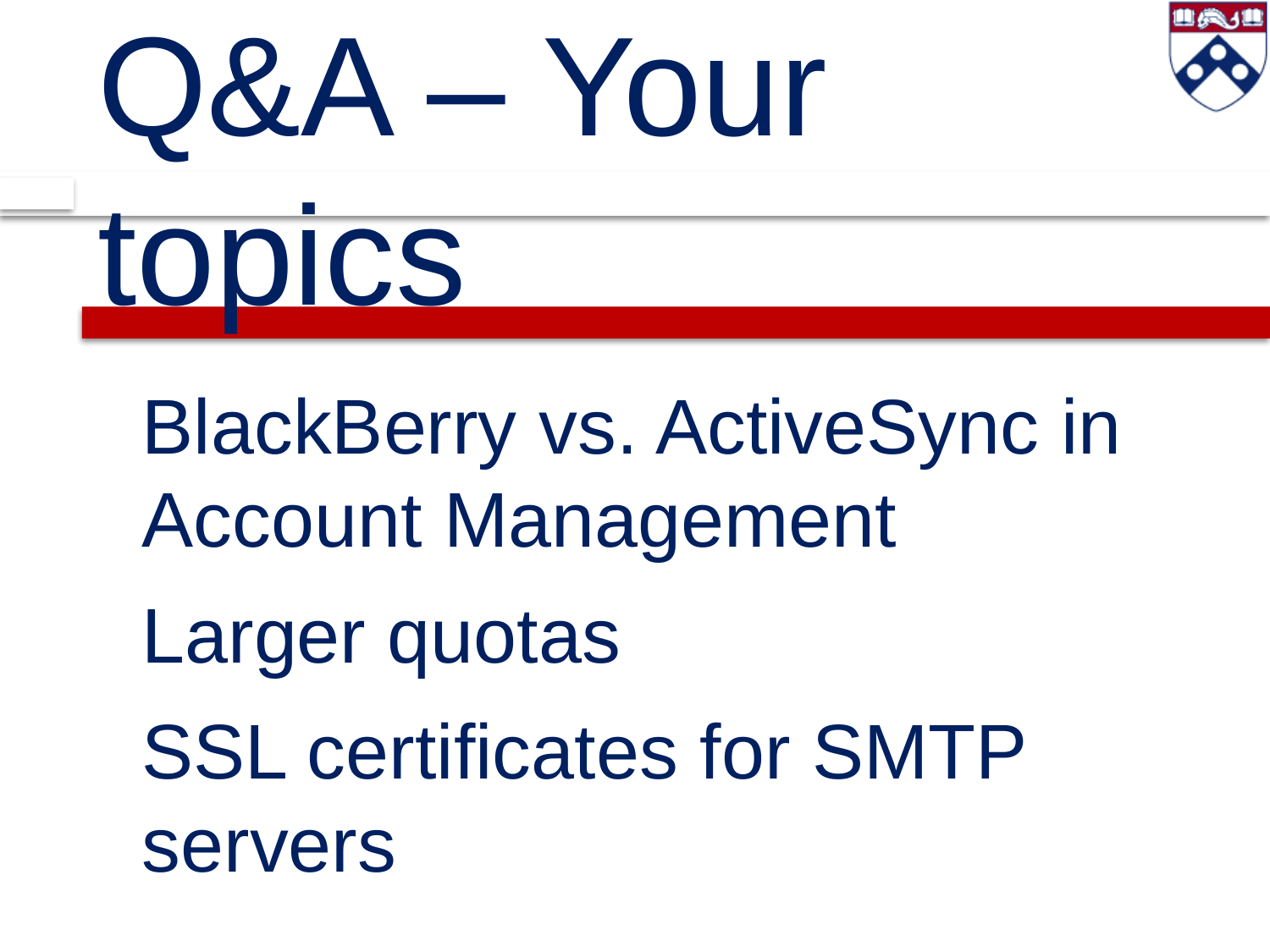

# Q&A – Your topics
BlackBerry vs. ActiveSync in Account Management
Larger quotas
SSL certificates for SMTP servers